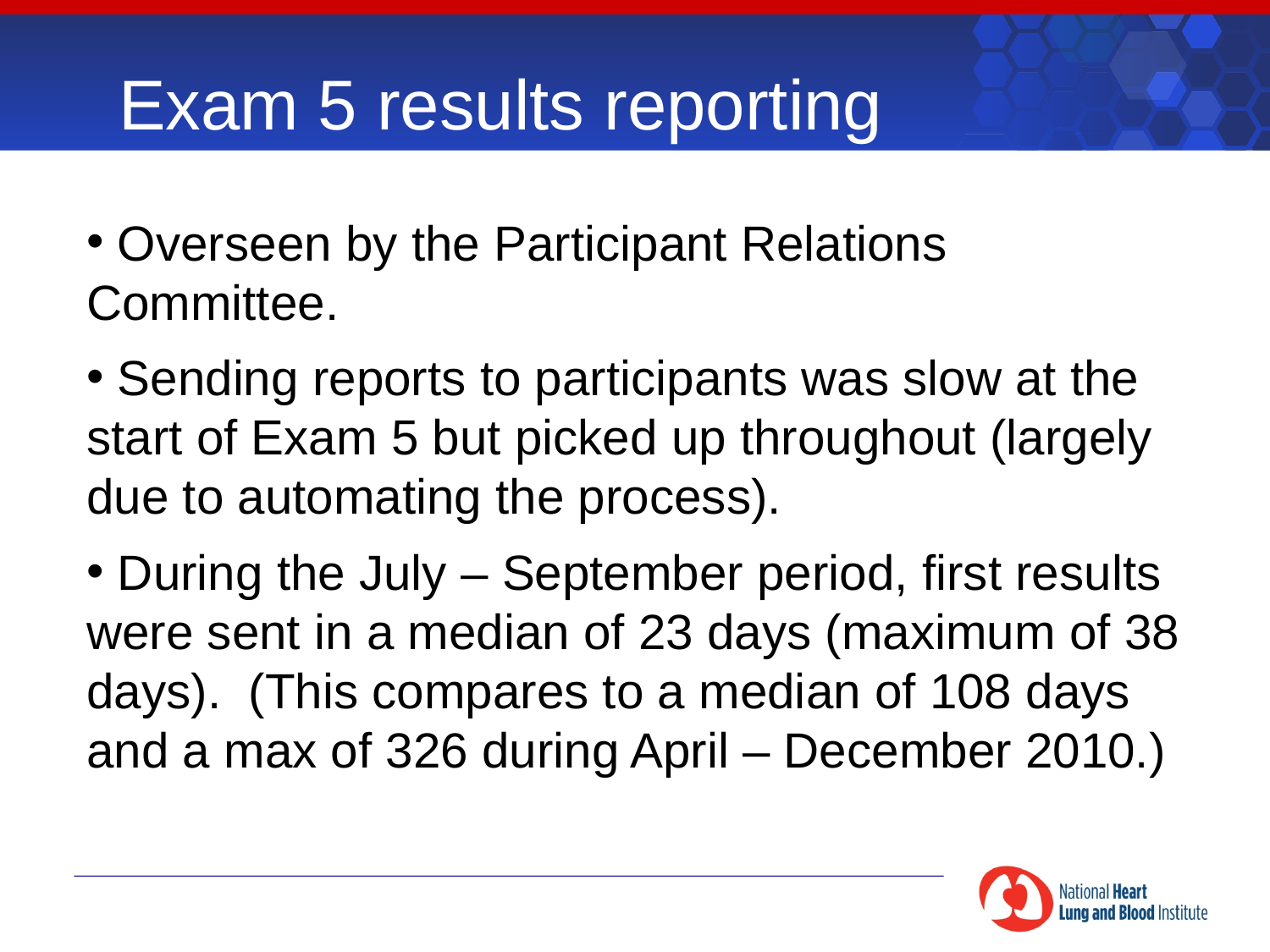

# Exam 5 results reporting

 Overseen by the Participant Relations Committee.

 Sending reports to participants was slow at the start of Exam 5 but picked up throughout (largely due to automating the process).

 During the July – September period, first results were sent in a median of 23 days (maximum of 38 days).  (This compares to a median of 108 days and a max of 326 during April – December 2010.)